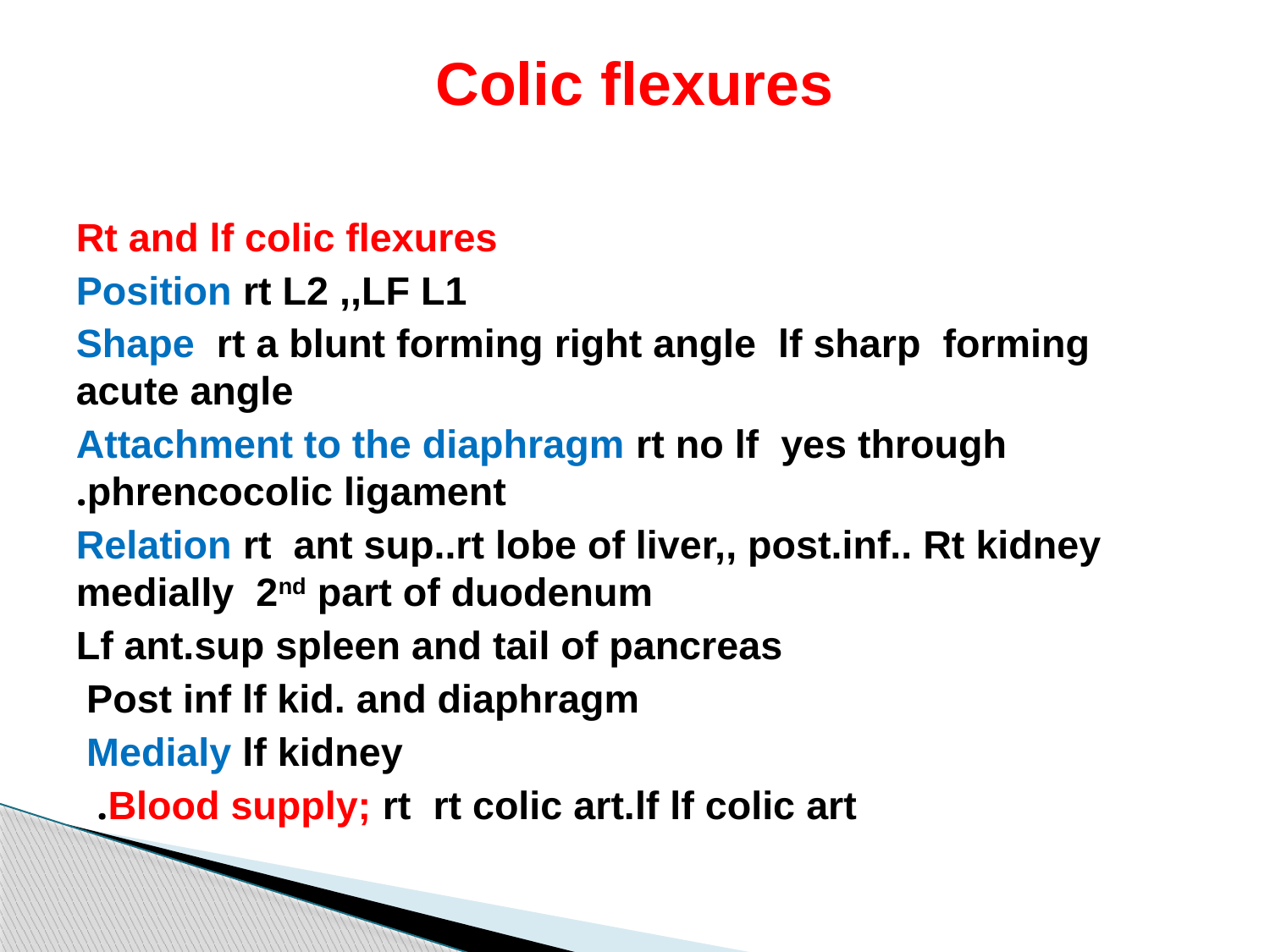

# Colic flexures
Rt and lf colic flexures
Position rt L2 ,,LF L1
Shape  rt a blunt forming right angle  lf sharp  forming acute angle
Attachment to the diaphragm rt no lf  yes through phrencocolic ligament.
Relation rt  ant sup..rt lobe of liver,, post.inf.. Rt kidney   medially  2nd part of duodenum
Lf ant.sup spleen and tail of pancreas
Post inf lf kid. and diaphragm
Medialy lf kidney
Blood supply; rt  rt colic art.lf lf colic art.